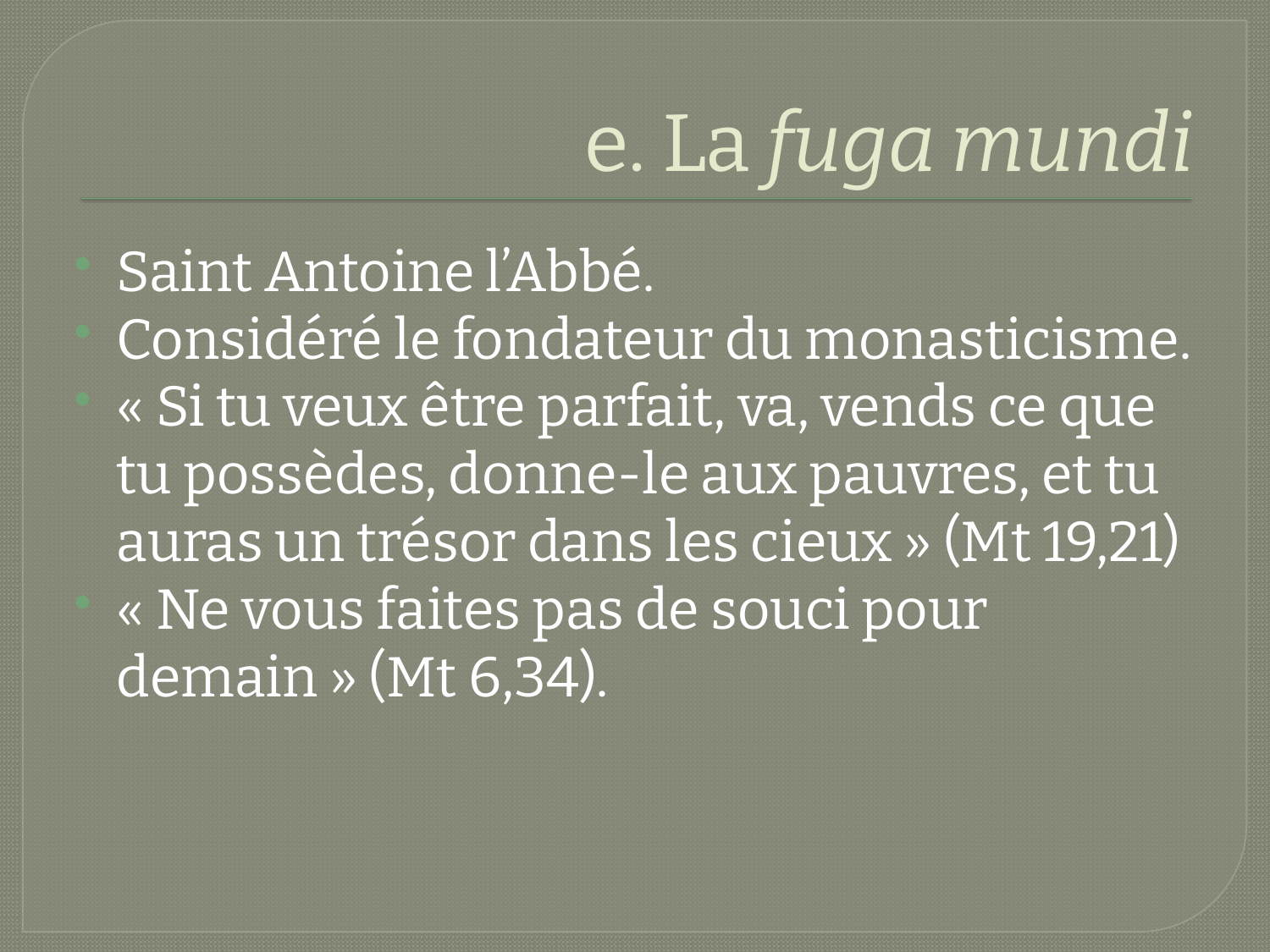

# e. La fuga mundi
Saint Antoine l’Abbé.
Considéré le fondateur du monasticisme.
« Si tu veux être parfait, va, vends ce que tu possèdes, donne-le aux pauvres, et tu auras un trésor dans les cieux » (Mt 19,21)
« Ne vous faites pas de souci pour demain » (Mt 6,34).